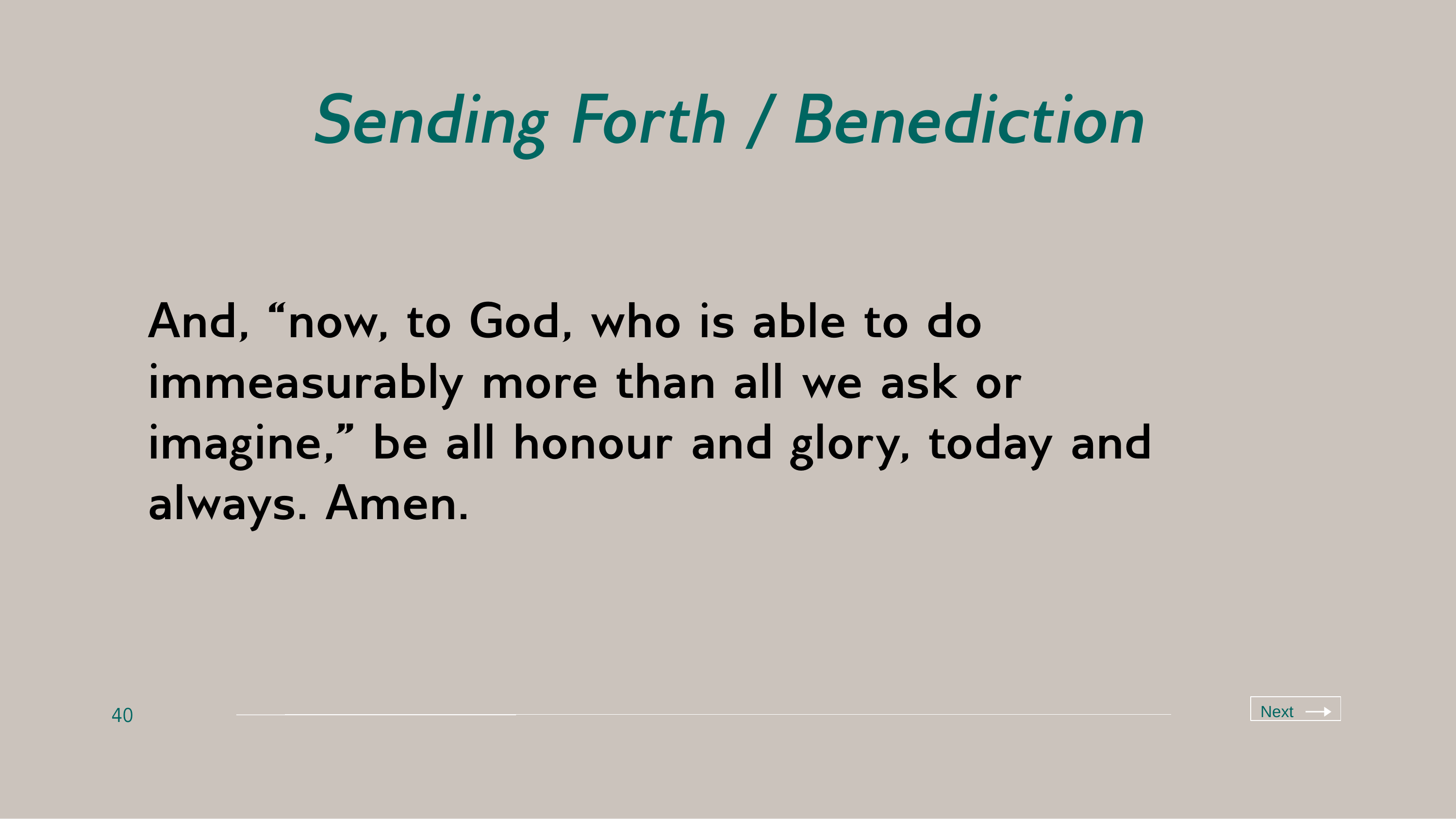

# Sending Forth / Benediction
And, “now, to God, who is able to do immeasurably more than all we ask or imagine,” be all honour and glory, today and always. Amen.
Next
40